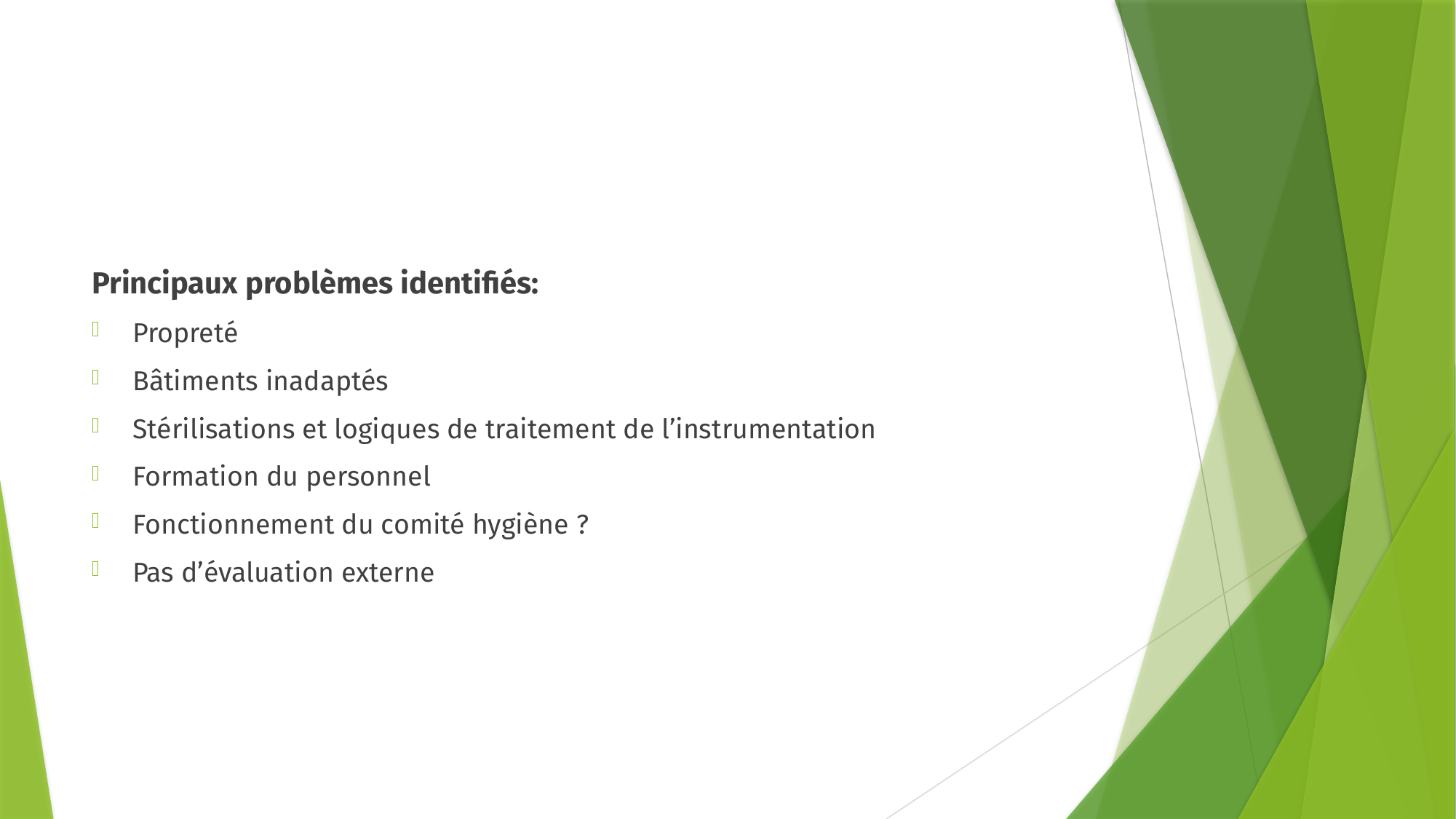

#
Principaux problèmes identifiés:
Propreté
Bâtiments inadaptés
Stérilisations et logiques de traitement de l’instrumentation
Formation du personnel
Fonctionnement du comité hygiène ?
Pas d’évaluation externe